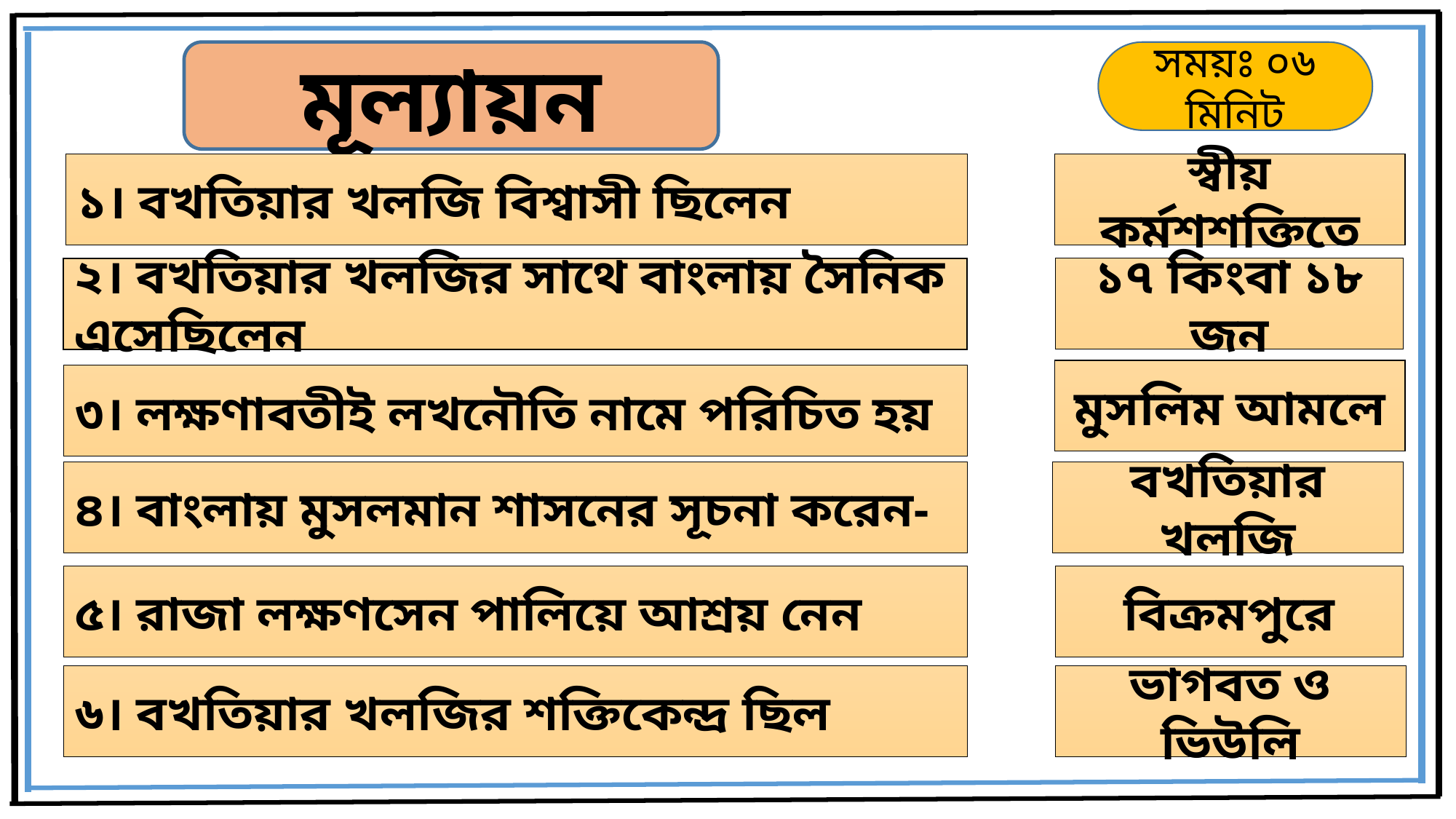

মূল্যায়ন
সময়ঃ ০৬ মিনিট
১। বখতিয়ার খলজি বিশ্বাসী ছিলেন
স্বীয় কর্মশশক্তিতে
২। বখতিয়ার খলজির সাথে বাংলায় সৈনিক এসেছিলেন
১৭ কিংবা ১৮ জন
মুসলিম আমলে
৩। লক্ষণাবতীই লখনৌতি নামে পরিচিত হয়
৪। বাংলায় মুসলমান শাসনের সূচনা করেন-
বখতিয়ার খলজি
৫। রাজা লক্ষণসেন পালিয়ে আশ্রয় নেন
বিক্রমপুরে
৬। বখতিয়ার খলজির শক্তিকেন্দ্র ছিল
ভাগবত ও ভিউলি